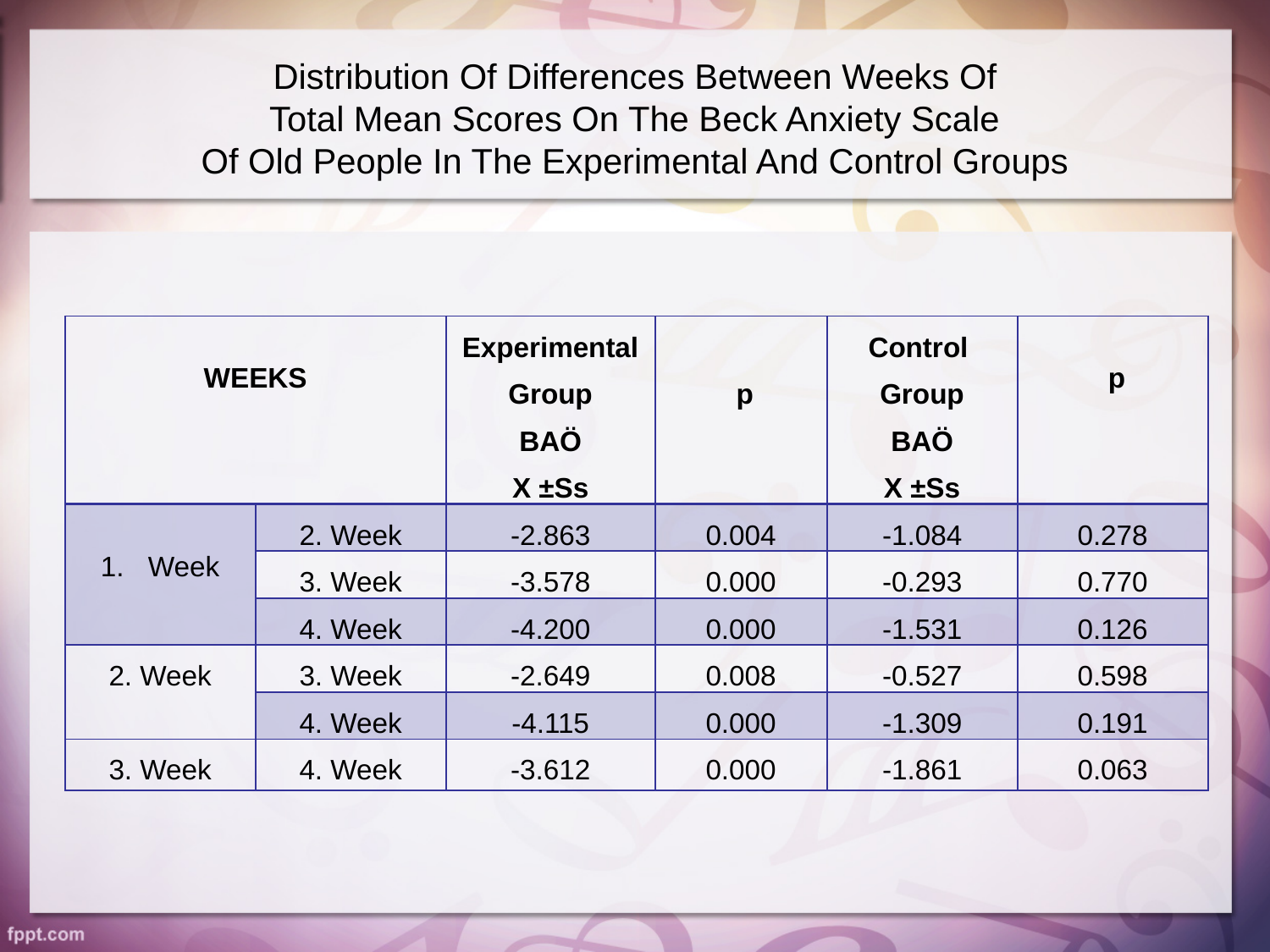

# Distribution Of Differences Between Weeks Of Total Mean Scores On The Beck Anxiety Scale Of Old People In The Experimental And Control Groups
| WEEKS |  | Experimental Group BAÖ X ±Ss | p | Control Group BAÖ X ±Ss | p |
| --- | --- | --- | --- | --- | --- |
| Week | 2. Week | -2.863 | 0.004 | -1.084 | 0.278 |
|  | 3. Week | -3.578 | 0.000 | -0.293 | 0.770 |
|  | 4. Week | -4.200 | 0.000 | -1.531 | 0.126 |
| 2. Week | 3. Week | -2.649 | 0.008 | -0.527 | 0.598 |
|  | 4. Week | -4.115 | 0.000 | -1.309 | 0.191 |
| 3. Week | 4. Week | -3.612 | 0.000 | -1.861 | 0.063 |